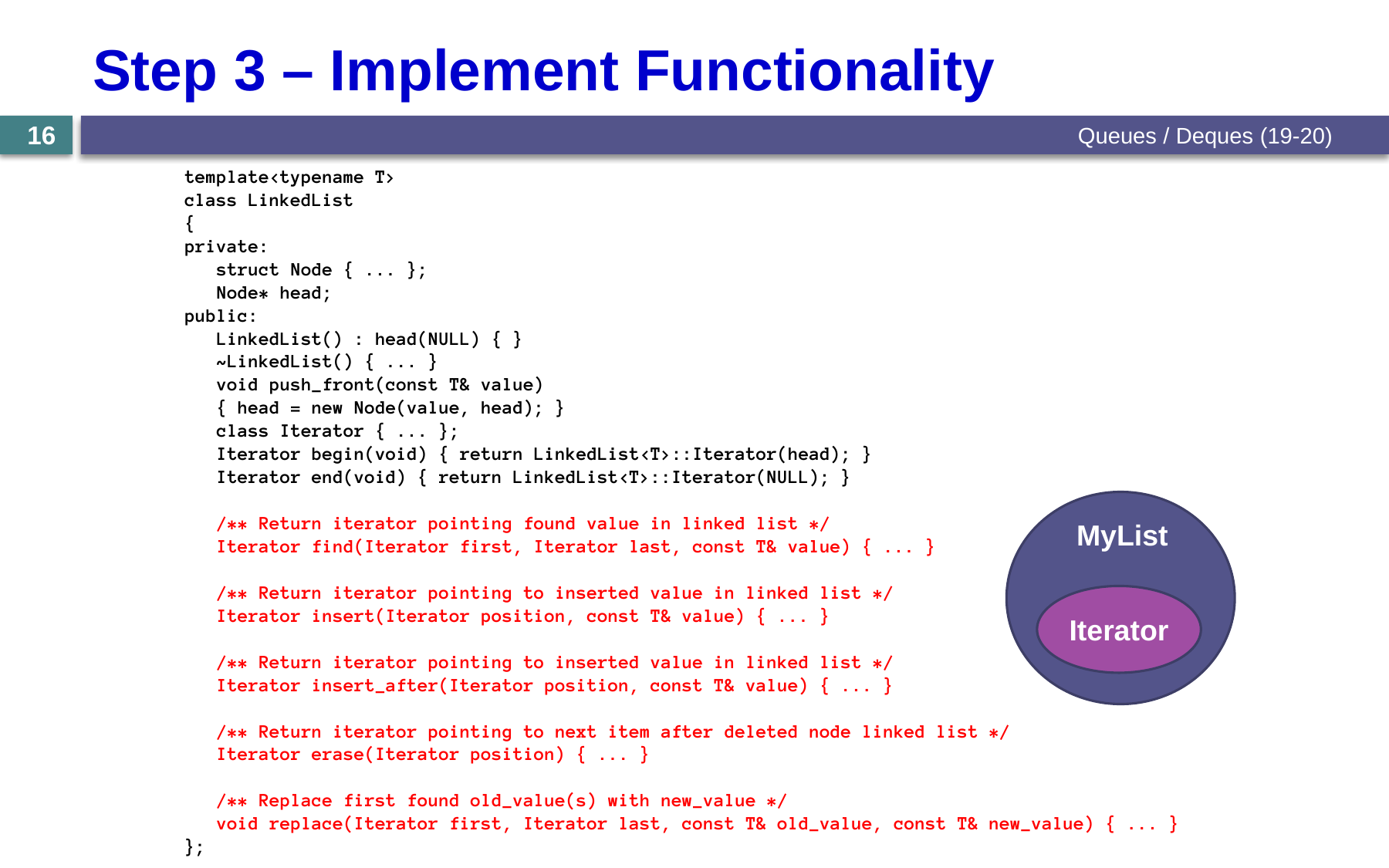

# Step 3 – Implement Functionality
Queues / Deques (19-20)
16
template<typename T>
class LinkedList
{
private:
   struct Node { ... };
   Node* head;
public:
   LinkedList() : head(NULL) { }
   ~LinkedList() { ... }
   void push_front(const T& value)
   { head = new Node(value, head); }
   class Iterator { ... };
   Iterator begin(void) { return LinkedList<T>::Iterator(head); }
   Iterator end(void) { return LinkedList<T>::Iterator(NULL); }

   /** Return iterator pointing found value in linked list */
   Iterator find(Iterator first, Iterator last, const T& value) { ... }

   /** Return iterator pointing to inserted value in linked list */
   Iterator insert(Iterator position, const T& value) { ... }

   /** Return iterator pointing to inserted value in linked list */
   Iterator insert_after(Iterator position, const T& value) { ... }

   /** Return iterator pointing to next item after deleted node linked list */
   Iterator erase(Iterator position) { ... }

   /** Replace first found old_value(s) with new_value */
   void replace(Iterator first, Iterator last, const T& old_value, const T& new_value) { ... }
};

MyList

Iterator